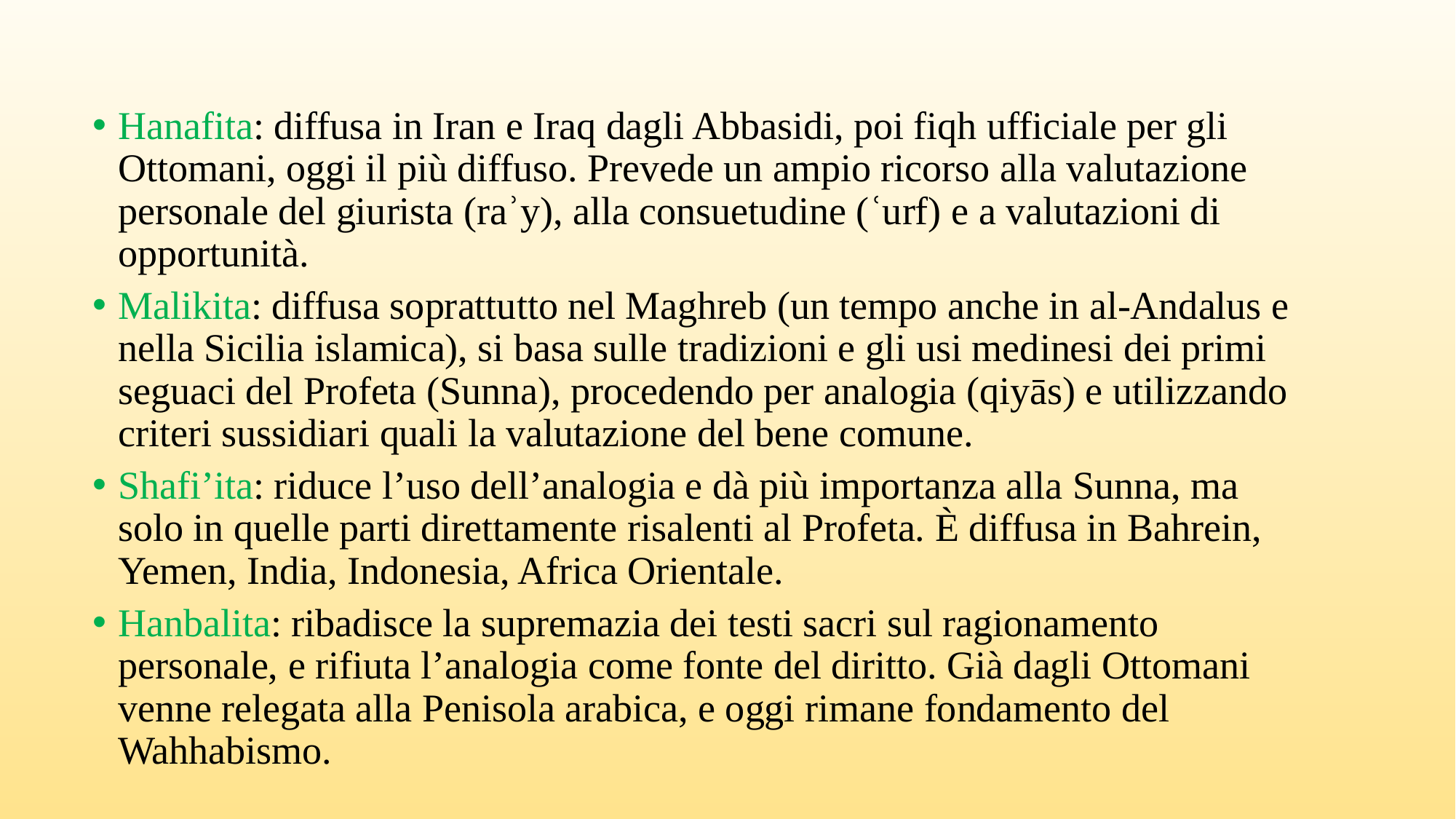

Hanafita: diffusa in Iran e Iraq dagli Abbasidi, poi fiqh ufficiale per gli Ottomani, oggi il più diffuso. Prevede un ampio ricorso alla valutazione personale del giurista (raʾy), alla consuetudine (ʿurf) e a valutazioni di opportunità.
Malikita: diffusa soprattutto nel Maghreb (un tempo anche in al-Andalus e nella Sicilia islamica), si basa sulle tradizioni e gli usi medinesi dei primi seguaci del Profeta (Sunna), procedendo per analogia (qiyās) e utilizzando criteri sussidiari quali la valutazione del bene comune.
Shafi’ita: riduce l’uso dell’analogia e dà più importanza alla Sunna, ma solo in quelle parti direttamente risalenti al Profeta. È diffusa in Bahrein, Yemen, India, Indonesia, Africa Orientale.
Hanbalita: ribadisce la supremazia dei testi sacri sul ragionamento personale, e rifiuta l’analogia come fonte del diritto. Già dagli Ottomani venne relegata alla Penisola arabica, e oggi rimane fondamento del Wahhabismo.